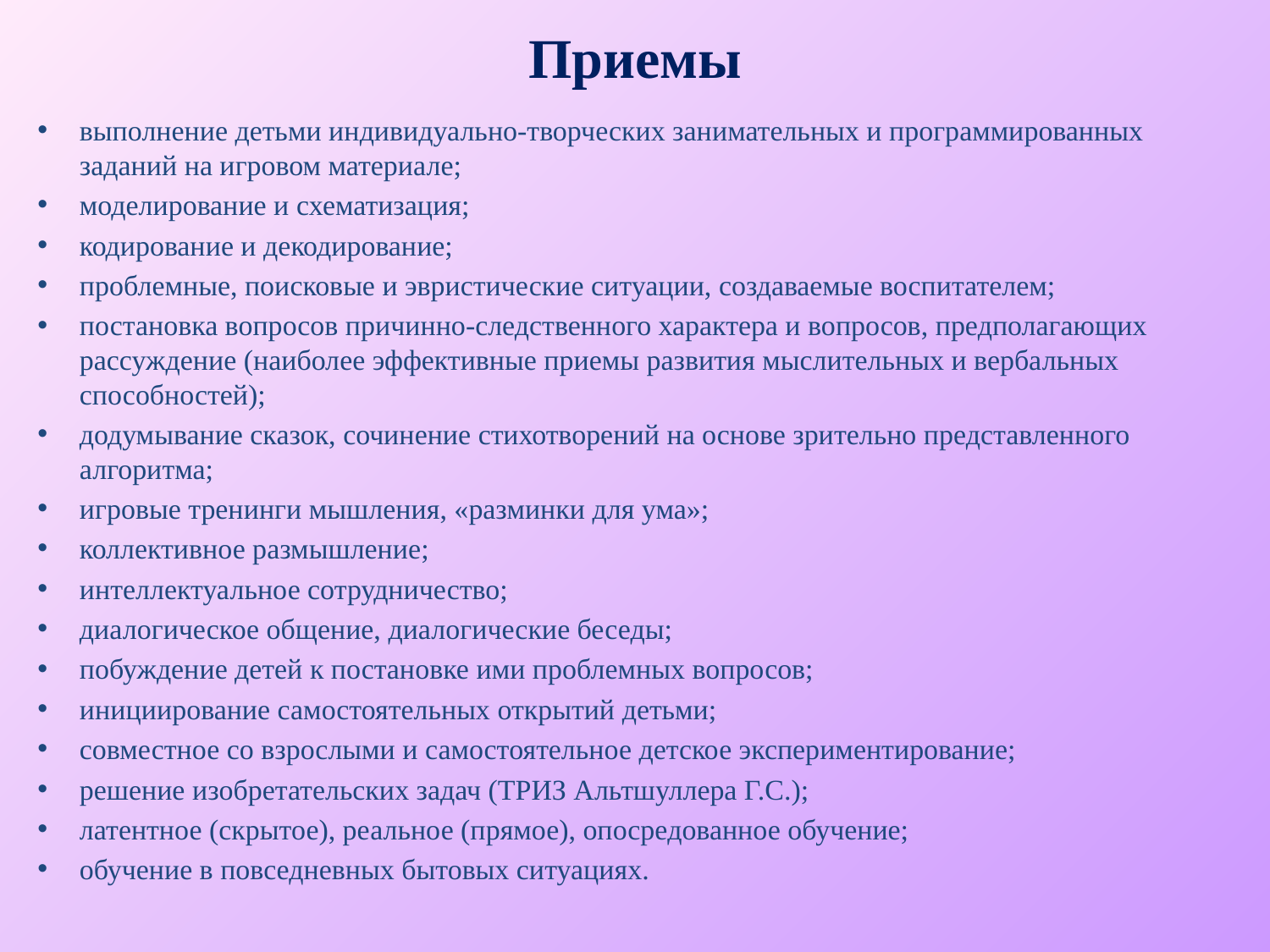

# Приемы
выполнение детьми индивидуально-творческих занимательных и программированных заданий на игровом материале;
моделирование и схематизация;
кодирование и декодирование;
проблемные, поисковые и эвристические ситуации, создаваемые воспитателем;
постановка вопросов причинно-следственного характера и вопросов, предполагающих рассуждение (наиболее эффективные приемы развития мыслительных и вербальных способностей);
додумывание сказок, сочинение стихотворений на основе зрительно представленного алгоритма;
игровые тренинги мышления, «разминки для ума»;
коллективное размышление;
интеллектуальное сотрудничество;
диалогическое общение, диалогические беседы;
побуждение детей к постановке ими проблемных вопросов;
инициирование самостоятельных открытий детьми;
совместное со взрослыми и самостоятельное детское экспериментирование;
решение изобретательских задач (ТРИЗ Альтшуллера Г.С.);
латентное (скрытое), реальное (прямое), опосредованное обучение;
обучение в повседневных бытовых ситуациях.